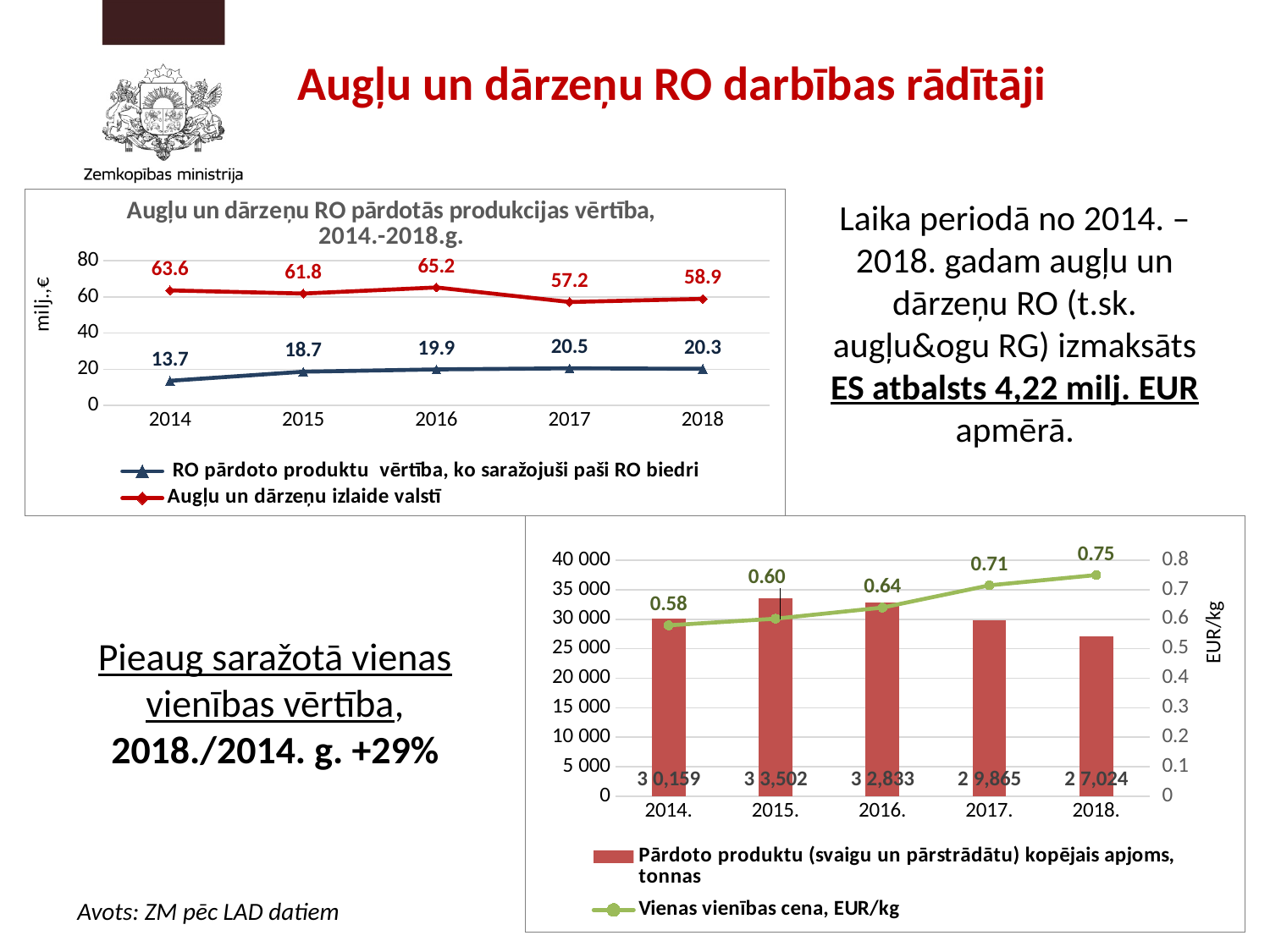

# Augļu un dārzeņu RO darbības rādītāji
Laika periodā no 2014. – 2018. gadam augļu un dārzeņu RO (t.sk. augļu&ogu RG) izmaksāts ES atbalsts 4,22 milj. EUR apmērā.

### Chart: Augļu un dārzeņu RO pārdotās produkcijas vērtība, 2014.-2018.g.

| Category |  RO pārdoto produktu  vērtība, ko saražojuši paši RO biedri | Augļu un dārzeņu izlaide valstī  |
|---|---|---|
| 2014 | 13.65206601 | 63.58569559653969 |
| 2015 | 18.669592989999998 | 61.821391864011666 |
| 2016 | 19.920177260000003 | 65.18735059528001 |
| 2017 | 20.548714 | 57.17513558457184 |
| 2018 | 20.26180231 | 58.877037332375394 |

[unsupported chart]

Pieaug saražotā vienas vienības vērtība, 2018./2014. g. +29%
Avots: ZM pēc LAD datiem